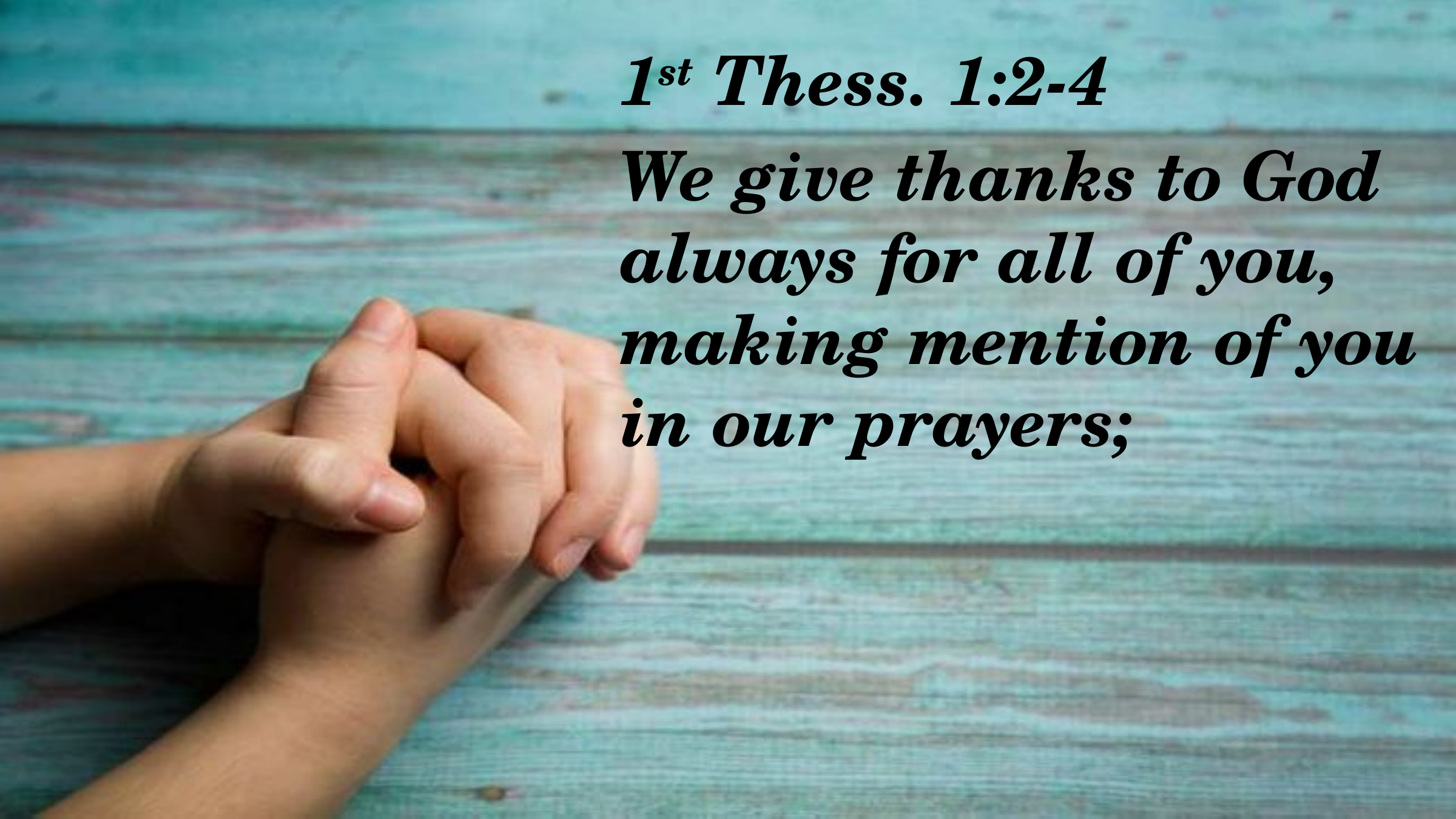

1st Thess. 1:2-4
We give thanks to God always for all of you, making mention of you in our prayers;